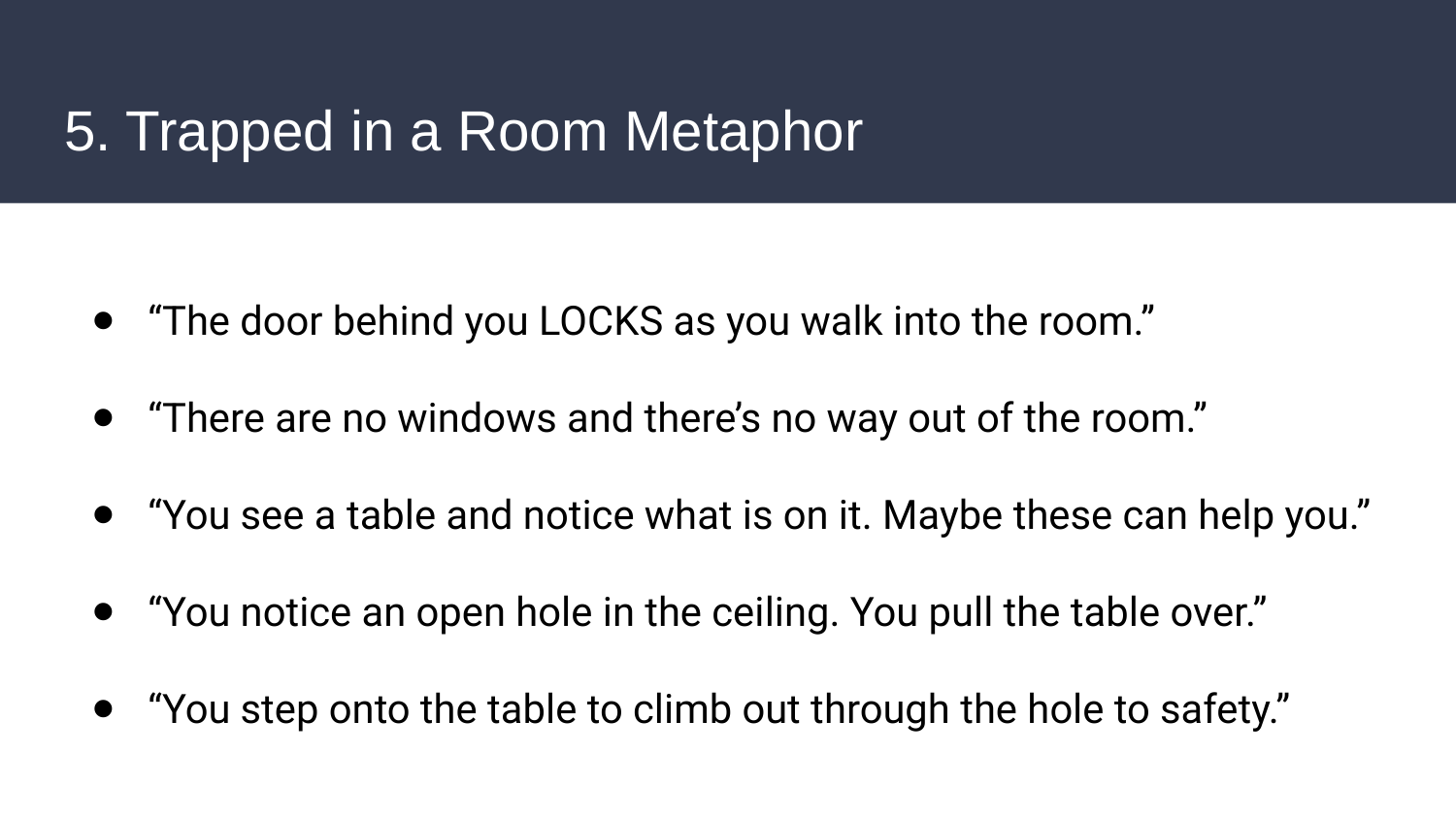

# 5. Trapped in a Room Metaphor
“The door behind you LOCKS as you walk into the room.”
“There are no windows and there’s no way out of the room.”
“You see a table and notice what is on it. Maybe these can help you.”
“You notice an open hole in the ceiling. You pull the table over.”
“You step onto the table to climb out through the hole to safety.”